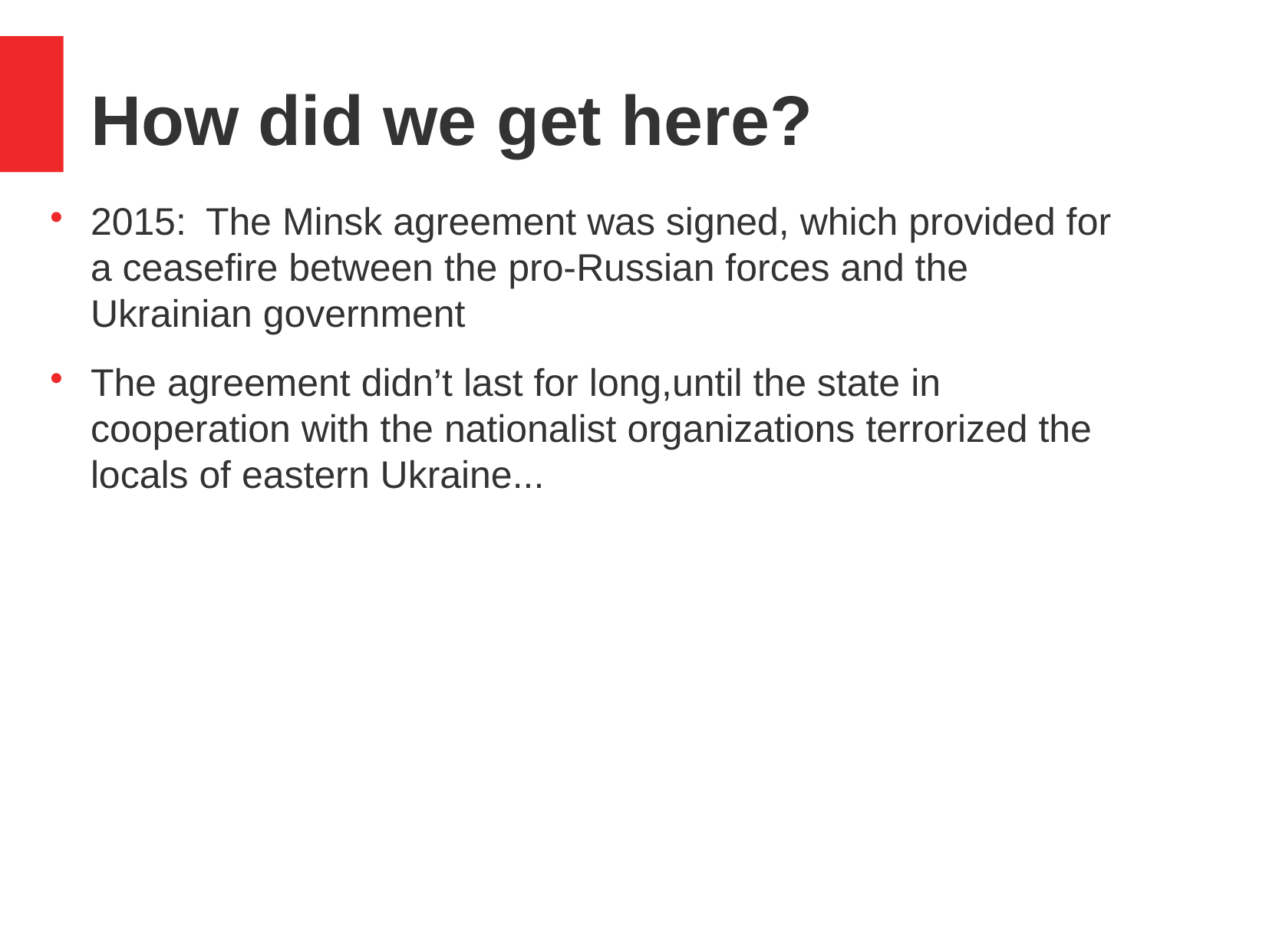

How did we get here?
2015: 	The Minsk agreement was signed, which provided for a ceasefire between the pro-Russian forces and the Ukrainian government
The agreement didn’t last for long,until the state in cooperation with the nationalist organizations terrorized the locals of eastern Ukraine...